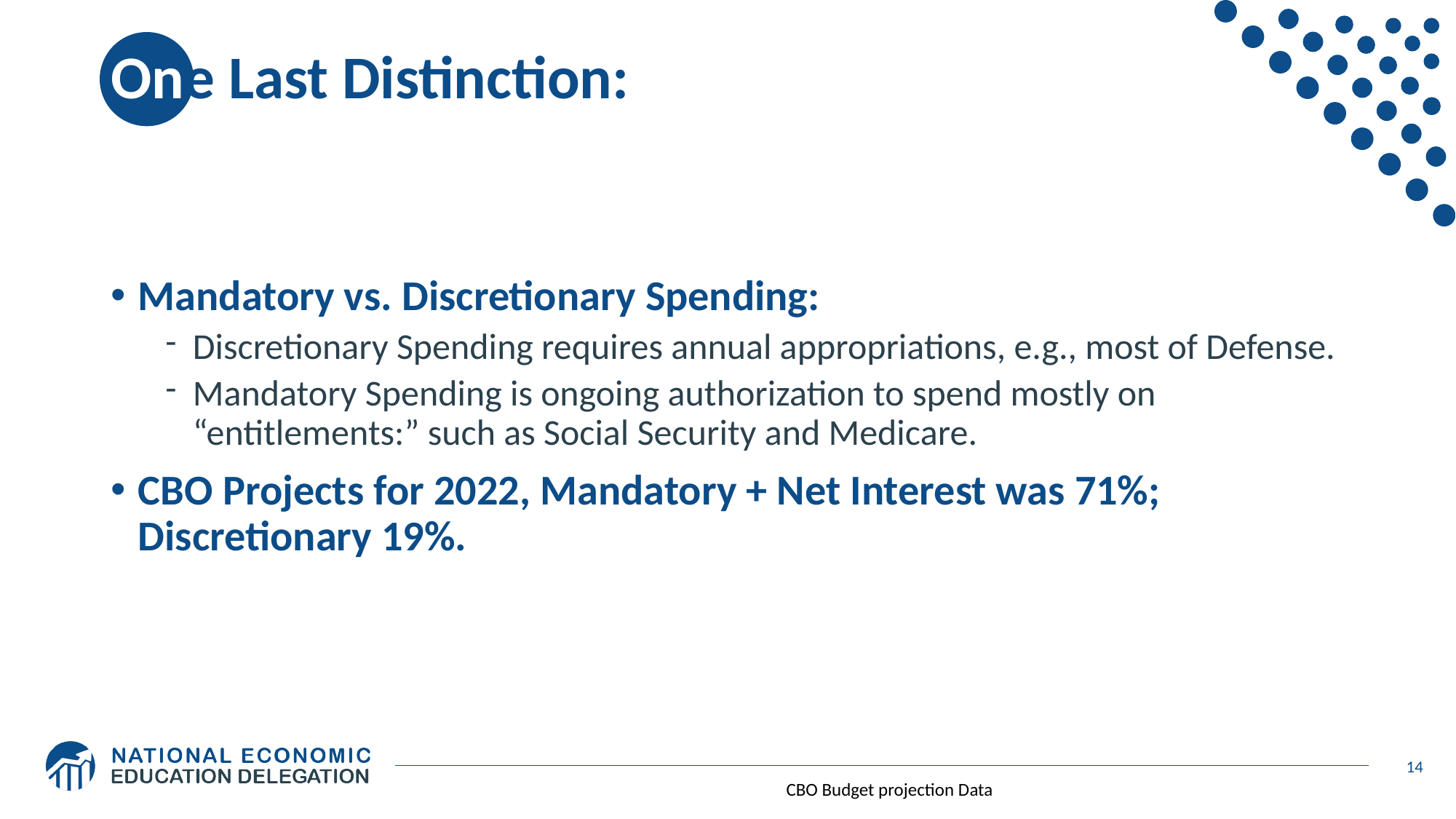

# One Last Distinction:
Mandatory vs. Discretionary Spending:
Discretionary Spending requires annual appropriations, e.g., most of Defense.
Mandatory Spending is ongoing authorization to spend mostly on “entitlements:” such as Social Security and Medicare.
CBO Projects for 2022, Mandatory + Net Interest was 71%; Discretionary 19%.

14
CBO Budget projection Data